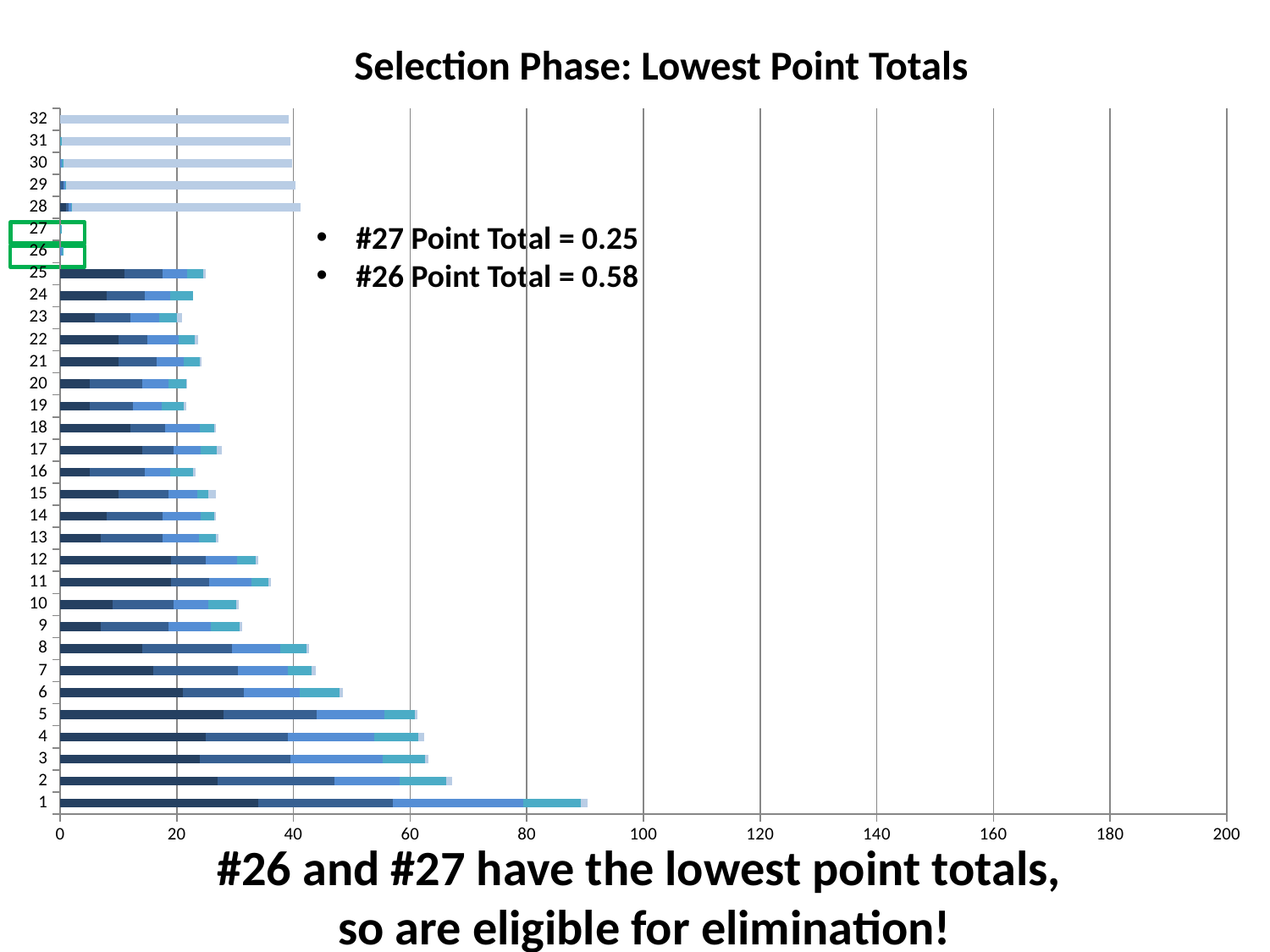

# Selection Phase: Lowest Point Totals

### Chart

| Category |  |  |  |  |  |
|---|---|---|---|---|---|

### Chart

| Category |
|---|

### Chart

| Category |
|---|

### Chart

| Category |
|---|
#27 Point Total = 0.25
#26 Point Total = 0.58

#26 and #27 have the lowest point totals,
so are eligible for elimination!